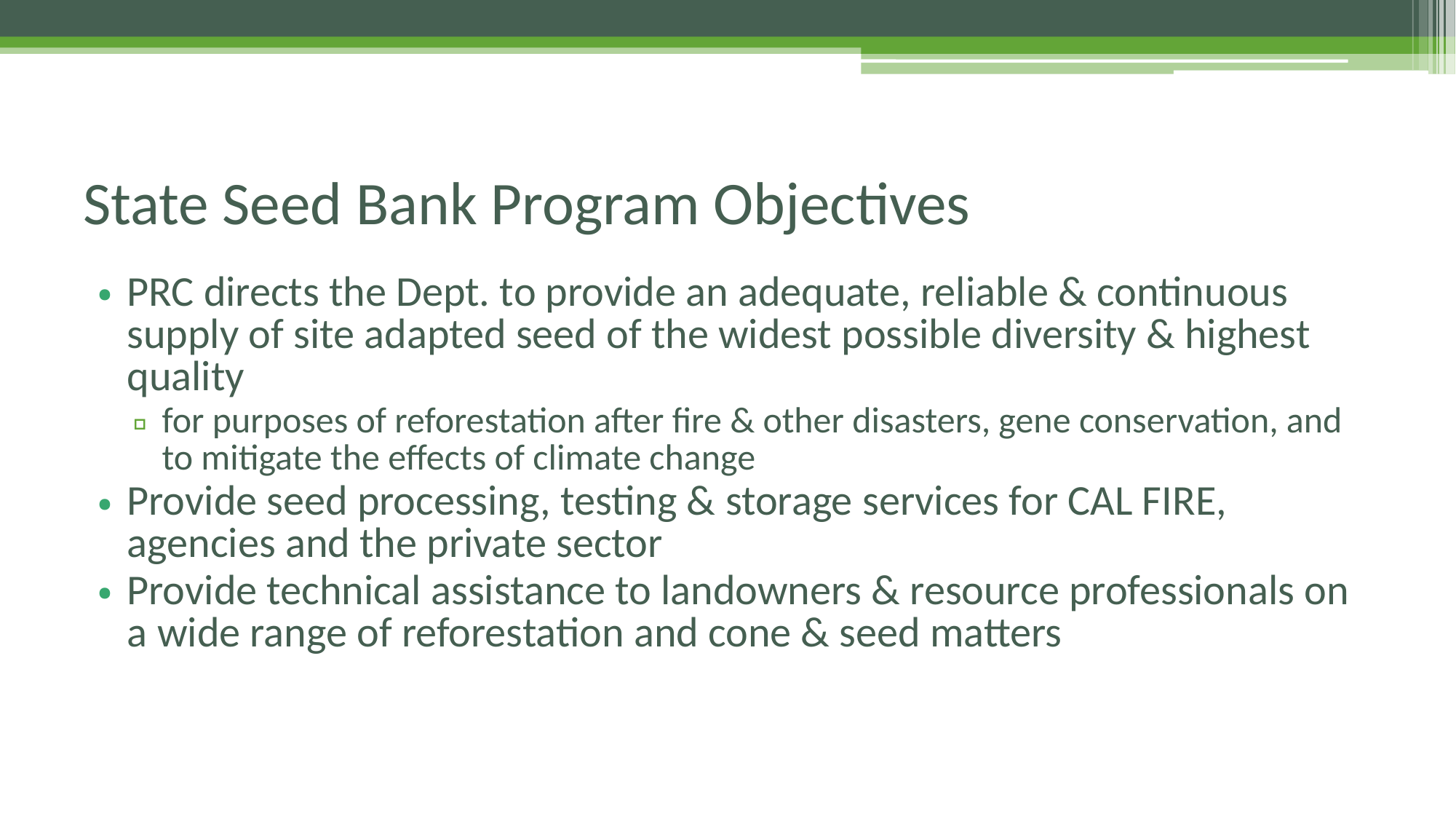

# State Seed Bank Program Objectives
PRC directs the Dept. to provide an adequate, reliable & continuous supply of site adapted seed of the widest possible diversity & highest quality
for purposes of reforestation after fire & other disasters, gene conservation, and to mitigate the effects of climate change
Provide seed processing, testing & storage services for CAL FIRE, agencies and the private sector
Provide technical assistance to landowners & resource professionals on a wide range of reforestation and cone & seed matters